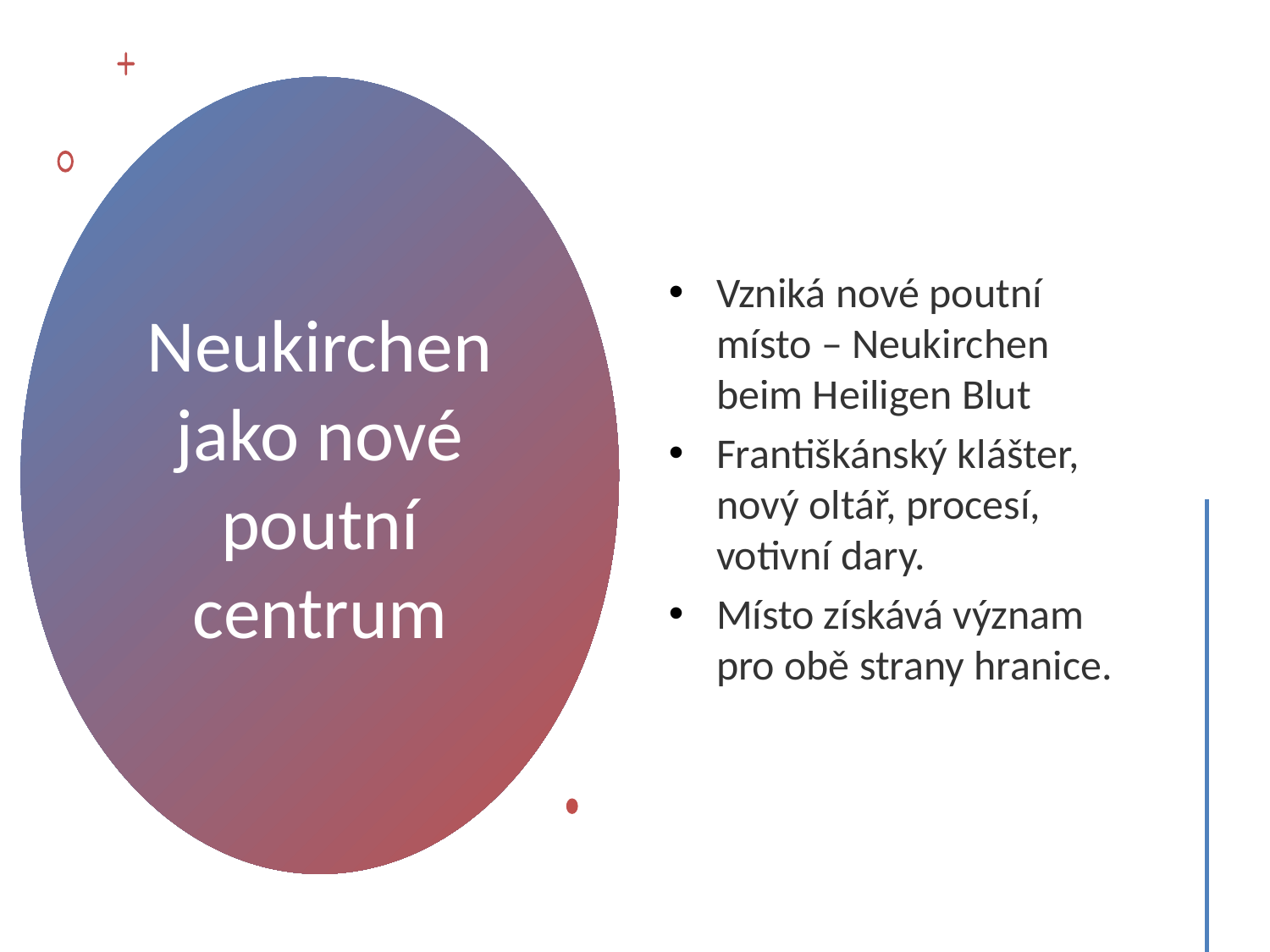

Vzniká nové poutní místo – Neukirchen beim Heiligen Blut
Františkánský klášter, nový oltář, procesí, votivní dary.
Místo získává význam pro obě strany hranice.

# Neukirchen jako nové poutní centrum